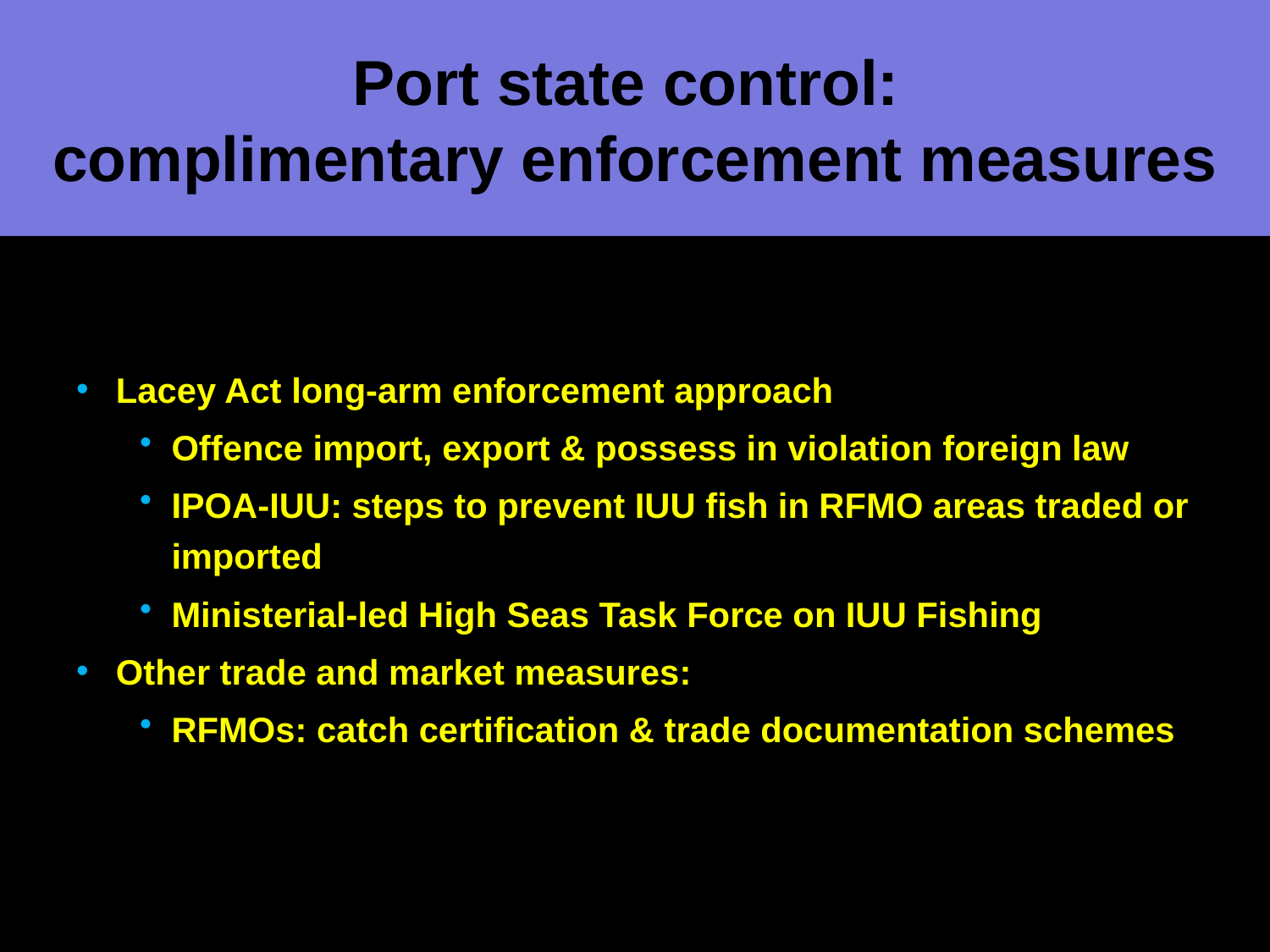

# Port state control: complimentary enforcement measures

Lacey Act long-arm enforcement approach
Offence import, export & possess in violation foreign law
IPOA-IUU: steps to prevent IUU fish in RFMO areas traded or imported
Ministerial-led High Seas Task Force on IUU Fishing
Other trade and market measures:
RFMOs: catch certification & trade documentation schemes